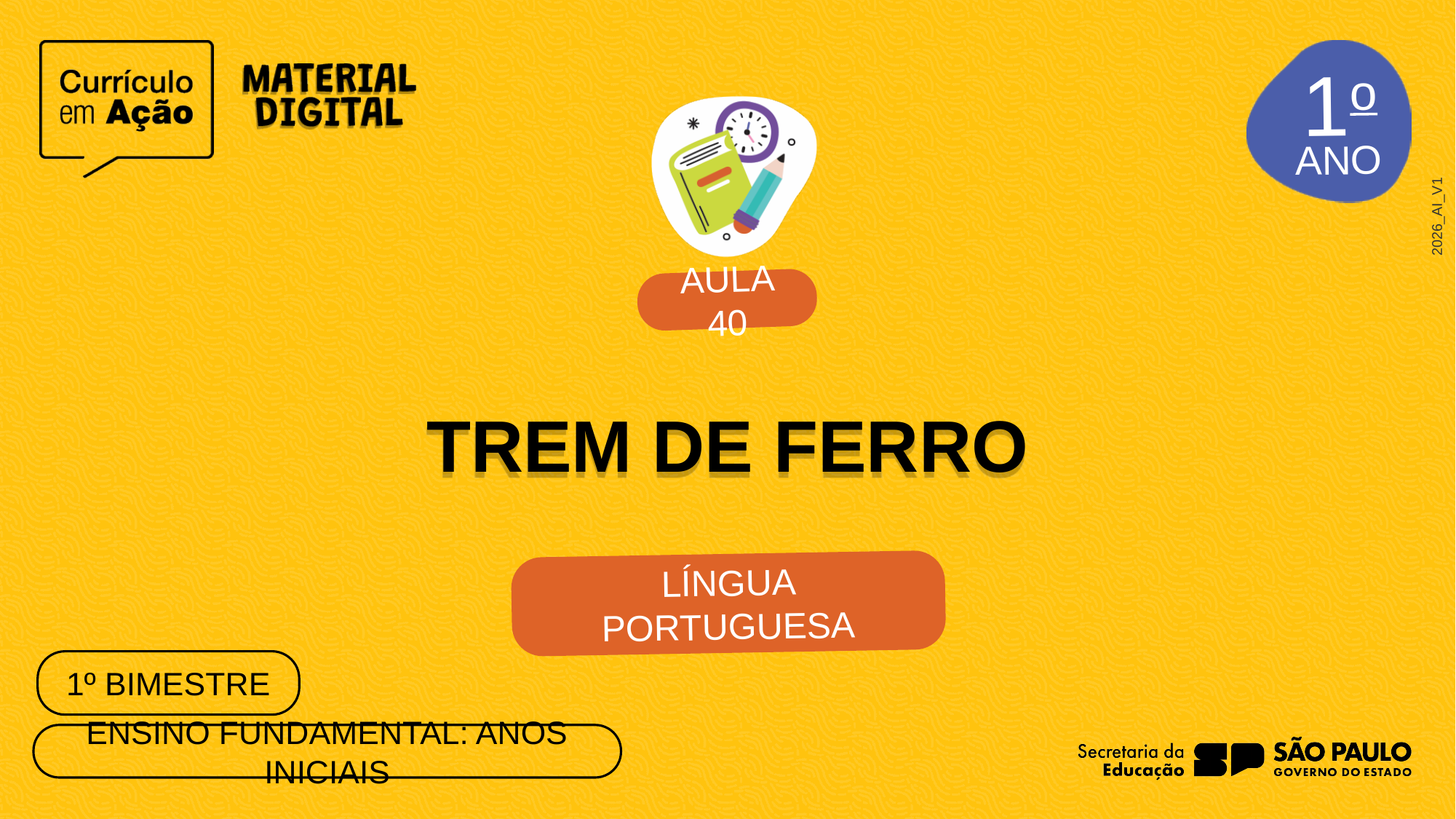

1o
AULA 40
TREM DE FERRO
LÍNGUA PORTUGUESA
1º BIMESTRE
ENSINO FUNDAMENTAL: ANOS INICIAIS